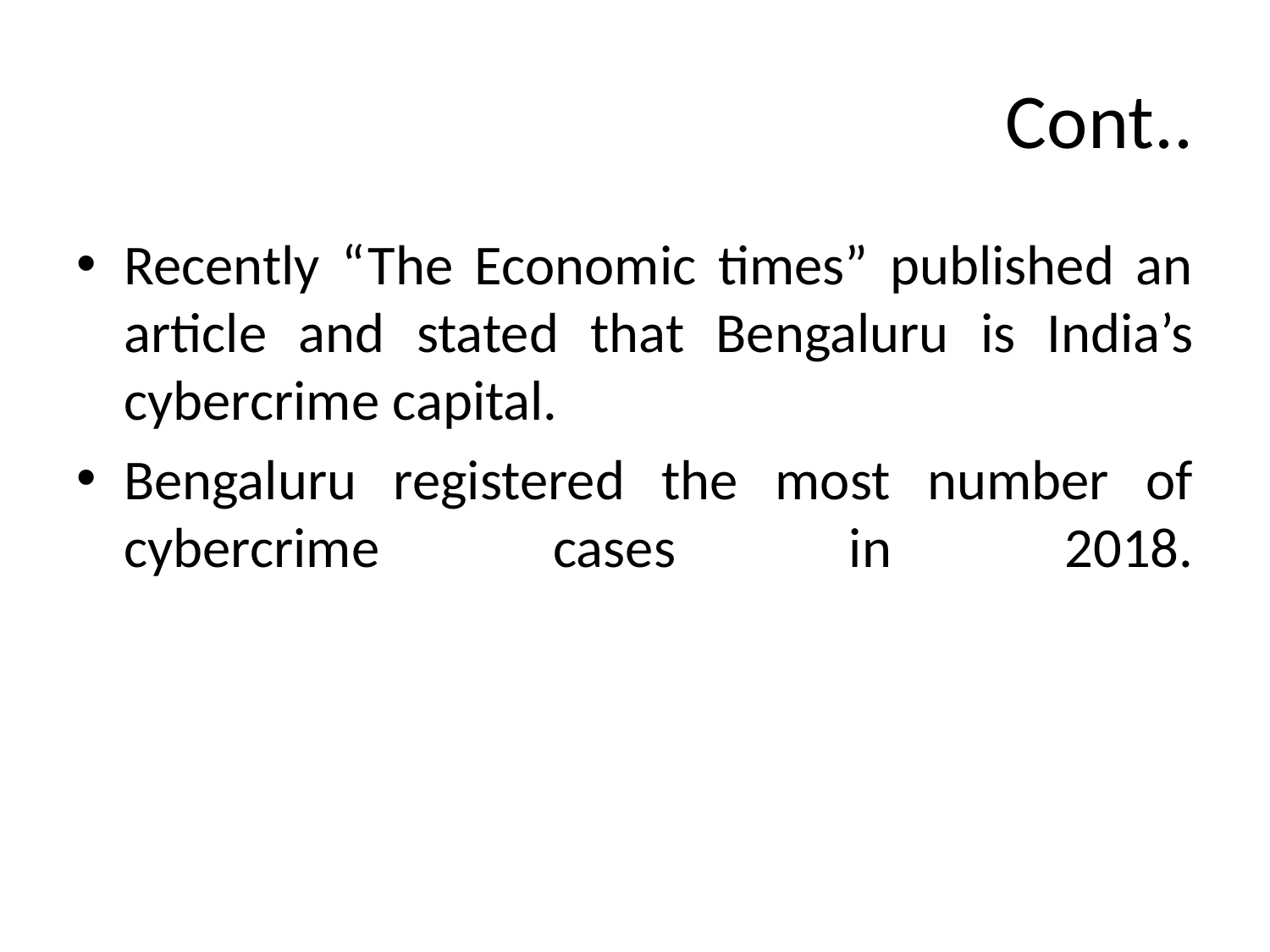

# Cont..
Recently “The Economic times” published an article and stated that Bengaluru is India’s cybercrime capital.
Bengaluru registered the most number of cybercrime cases in 2018.